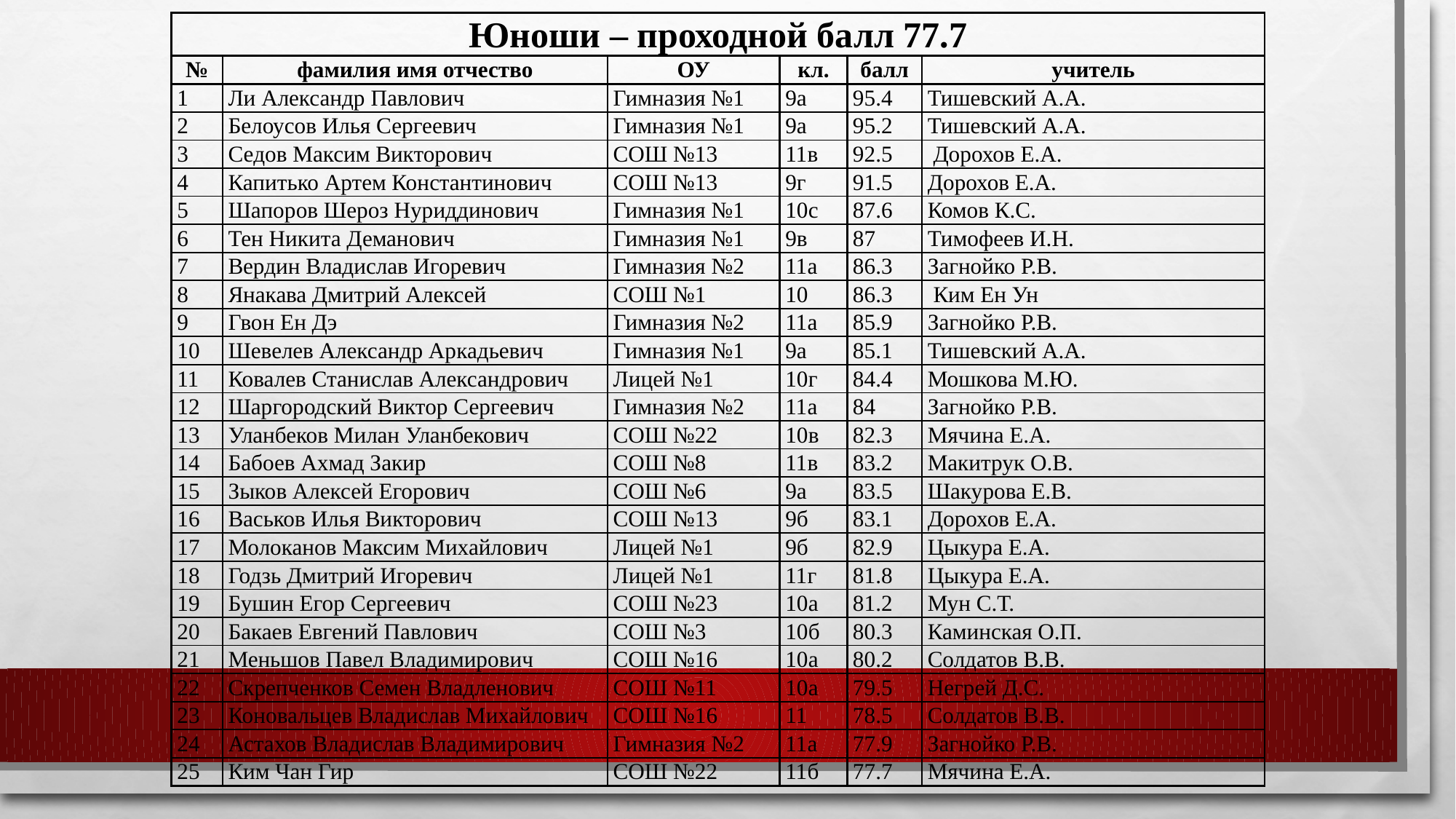

| Юноши – проходной балл 77.7 |  |  |  |  |  |
| --- | --- | --- | --- | --- | --- |
| № | фамилия имя отчество | ОУ | кл. | балл | учитель |
| 1 | Ли Александр Павлович | Гимназия №1 | 9а | 95.4 | Тишевский А.А. |
| 2 | Белоусов Илья Сергеевич | Гимназия №1 | 9а | 95.2 | Тишевский А.А. |
| 3 | Седов Максим Викторович | СОШ №13 | 11в | 92.5 | Дорохов Е.А. |
| 4 | Капитько Артем Константинович | СОШ №13 | 9г | 91.5 | Дорохов Е.А. |
| 5 | Шапоров Шероз Нуриддинович | Гимназия №1 | 10с | 87.6 | Комов К.С. |
| 6 | Тен Никита Деманович | Гимназия №1 | 9в | 87 | Тимофеев И.Н. |
| 7 | Вердин Владислав Игоревич | Гимназия №2 | 11а | 86.3 | Загнойко Р.В. |
| 8 | Янакава Дмитрий Алексей | СОШ №1 | 10 | 86.3 | Ким Ен Ун |
| 9 | Гвон Ен Дэ | Гимназия №2 | 11а | 85.9 | Загнойко Р.В. |
| 10 | Шевелев Александр Аркадьевич | Гимназия №1 | 9а | 85.1 | Тишевский А.А. |
| 11 | Ковалев Станислав Александрович | Лицей №1 | 10г | 84.4 | Мошкова М.Ю. |
| 12 | Шаргородский Виктор Сергеевич | Гимназия №2 | 11а | 84 | Загнойко Р.В. |
| 13 | Уланбеков Милан Уланбекович | СОШ №22 | 10в | 82.3 | Мячина Е.А. |
| 14 | Бабоев Ахмад Закир | СОШ №8 | 11в | 83.2 | Макитрук О.В. |
| 15 | Зыков Алексей Егорович | СОШ №6 | 9а | 83.5 | Шакурова Е.В. |
| 16 | Васьков Илья Викторович | СОШ №13 | 9б | 83.1 | Дорохов Е.А. |
| 17 | Молоканов Максим Михайлович | Лицей №1 | 9б | 82.9 | Цыкура Е.А. |
| 18 | Годзь Дмитрий Игоревич | Лицей №1 | 11г | 81.8 | Цыкура Е.А. |
| 19 | Бушин Егор Сергеевич | СОШ №23 | 10а | 81.2 | Мун С.Т. |
| 20 | Бакаев Евгений Павлович | СОШ №3 | 10б | 80.3 | Каминская О.П. |
| 21 | Меньшов Павел Владимирович | СОШ №16 | 10а | 80.2 | Солдатов В.В. |
| 22 | Скрепченков Семен Владленович | СОШ №11 | 10а | 79.5 | Негрей Д.С. |
| 23 | Коновальцев Владислав Михайлович | СОШ №16 | 11 | 78.5 | Солдатов В.В. |
| 24 | Астахов Владислав Владимирович | Гимназия №2 | 11а | 77.9 | Загнойко Р.В. |
| 25 | Ким Чан Гир | СОШ №22 | 11б | 77.7 | Мячина Е.А. |